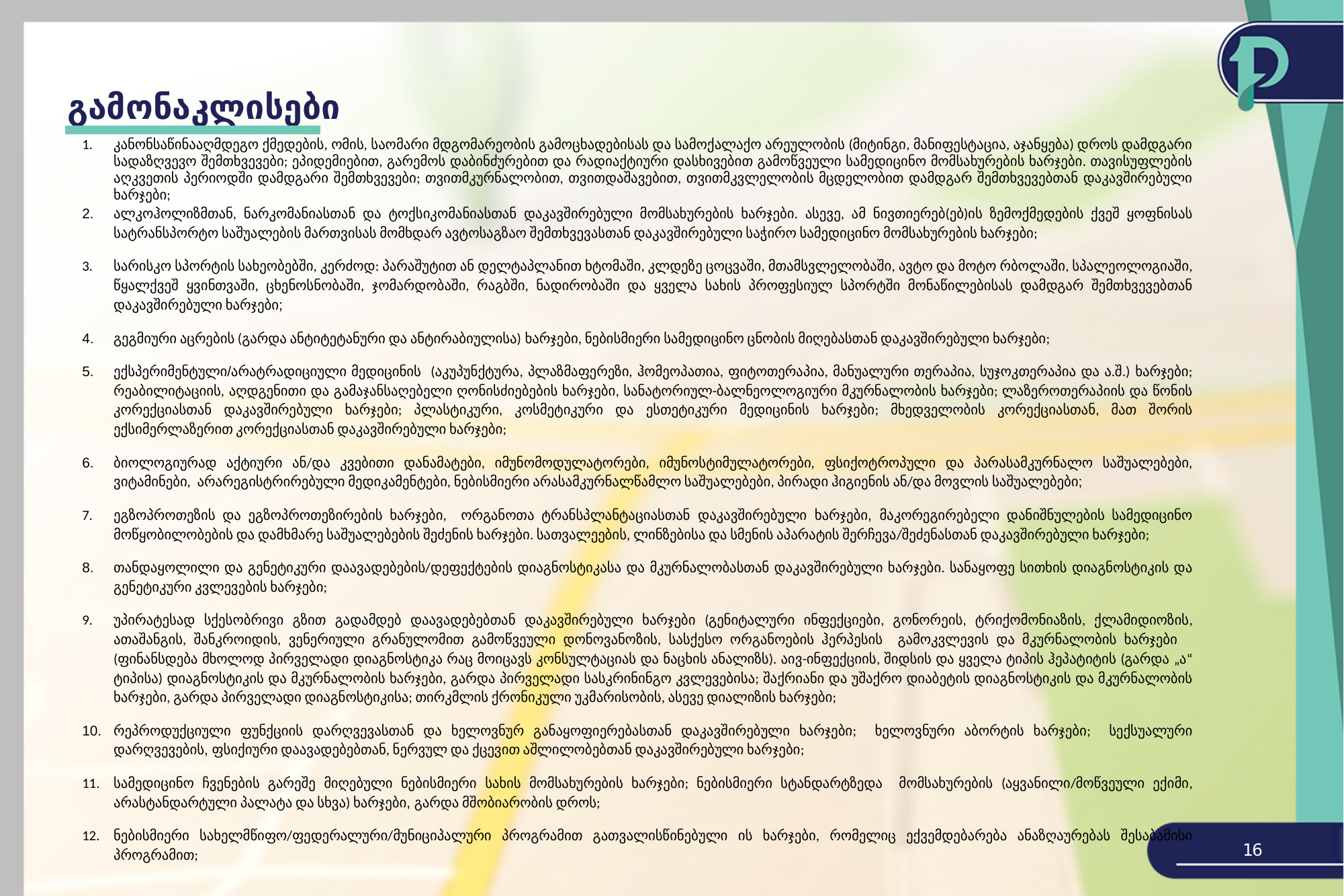

გამონაკლისები

კანონსაწინააღმდეგო ქმედების, ომის, საომარი მდგომარეობის გამოცხადებისას და სამოქალაქო არეულობის (მიტინგი, მანიფესტაცია, აჯანყება) დროს დამდგარი სადაზღვევო შემთხვევები; ეპიდემიებით, გარემოს დაბინძურებით და რადიაქტიური დასხივებით გამოწვეული სამედიცინო მომსახურების ხარჯები. თავისუფლების აღკვეთის პერიოდში დამდგარი შემთხვევები; თვითმკურნალობით, თვითდაშავებით, თვითმკვლელობის მცდელობით დამდგარ შემთხვევებთან დაკავშირებული ხარჯები;
ალკოჰოლიზმთან, ნარკომანიასთან და ტოქსიკომანიასთან დაკავშირებული მომსახურების ხარჯები. ასევე, ამ ნივთიერებ(ებ)ის ზემოქმედების ქვეშ ყოფნისას სატრანსპორტო საშუალების მართვისას მომხდარ ავტოსაგზაო შემთხვევასთან დაკავშირებული საჭირო სამედიცინო მომსახურების ხარჯები;
სარისკო სპორტის სახეობებში, კერძოდ: პარაშუტით ან დელტაპლანით ხტომაში, კლდეზე ცოცვაში, მთამსვლელობაში, ავტო და მოტო რბოლაში, სპალეოლოგიაში, წყალქვეშ ყვინთვაში, ცხენოსნობაში, ჯომარდობაში, რაგბში, ნადირობაში და ყველა სახის პროფესიულ სპორტში მონაწილებისას დამდგარ შემთხვევებთან დაკავშირებული ხარჯები;
გეგმიური აცრების (გარდა ანტიტეტანური და ანტირაბიულისა) ხარჯები, ნებისმიერი სამედიცინო ცნობის მიღებასთან დაკავშირებული ხარჯები;
ექსპერიმენტული/არატრადიციული მედიცინის  (აკუპუნქტურა, პლაზმაფერეზი, ჰომეოპათია, ფიტოთერაპია, მანუალური თერაპია, სუჯოკთერაპია და ა.შ.) ხარჯები; რეაბილიტაციის, აღდგენითი და გამაჯანსაღებელი ღონისძიებების ხარჯები, სანატორიულ-ბალნეოლოგიური მკურნალობის ხარჯები; ლაზეროთერაპიის და წონის კორექციასთან დაკავშირებული ხარჯები; პლასტიკური, კოსმეტიკური და ესთეტიკური მედიცინის ხარჯები; მხედველობის კორექციასთან, მათ შორის ექსიმერლაზერით კორექციასთან დაკავშირებული ხარჯები;
ბიოლოგიურად აქტიური ან/და კვებითი დანამატები, იმუნომოდულატორები, იმუნოსტიმულატორები, ფსიქოტროპული და პარასამკურნალო საშუალებები, ვიტამინები,  არარეგისტრირებული მედიკამენტები, ნებისმიერი არასამკურნალწამლო საშუალებები, პირადი ჰიგიენის ან/და მოვლის საშუალებები;
ეგზოპროთეზის და ეგზოპროთეზირების ხარჯები,  ორგანოთა ტრანსპლანტაციასთან დაკავშირებული ხარჯები, მაკორეგირებელი დანიშნულების სამედიცინო მოწყობილობების და დამხმარე საშუალებების შეძენის ხარჯები. სათვალეების, ლინზებისა და სმენის აპარატის შერჩევა/შეძენასთან დაკავშირებული ხარჯები;
თანდაყოლილი და გენეტიკური დაავადებების/დეფექტების დიაგნოსტიკასა და მკურნალობასთან დაკავშირებული ხარჯები. სანაყოფე სითხის დიაგნოსტიკის და გენეტიკური კვლევების ხარჯები;
უპირატესად სქესობრივი გზით გადამდებ დაავადებებთან დაკავშირებული ხარჯები (გენიტალური ინფექციები, გონორეის, ტრიქომონიაზის, ქლამიდიოზის, ათაშანგის, შანკროიდის, ვენერიული გრანულომით გამოწვეული დონოვანოზის, სასქესო ორგანოების ჰერპესის  გამოკვლევის და მკურნალობის ხარჯები   (ფინანსდება მხოლოდ პირველადი დიაგნოსტიკა რაც მოიცავს კონსულტაციას და ნაცხის ანალიზს). აივ-ინფექციის, შიდსის და ყველა ტიპის ჰეპატიტის (გარდა „ა“ ტიპისა) დიაგნოსტიკის და მკურნალობის ხარჯები, გარდა პირველადი სასკრინინგო კვლევებისა; შაქრიანი და უშაქრო დიაბეტის დიაგნოსტიკის და მკურნალობის ხარჯები, გარდა პირველადი დიაგნოსტიკისა; თირკმლის ქრონიკული უკმარისობის, ასევე დიალიზის ხარჯები;
რეპროდუქციული ფუნქციის დარღვევასთან და ხელოვნურ განაყოფიერებასთან დაკავშირებული ხარჯები;  ხელოვნური აბორტის ხარჯები;  სექსუალური დარღვევების, ფსიქიური დაავადებებთან, ნერვულ და ქცევით აშლილობებთან დაკავშირებული ხარჯები;
სამედიცინო ჩვენების გარეშე მიღებული ნებისმიერი სახის მომსახურების ხარჯები; ნებისმიერი სტანდარტზედა  მომსახურების (აყვანილი/მოწვეული ექიმი, არასტანდარტული პალატა და სხვა) ხარჯები, გარდა მშობიარობის დროს;
ნებისმიერი სახელმწიფო/ფედერალური/მუნიციპალური პროგრამით გათვალისწინებული ის ხარჯები, რომელიც ექვემდებარება ანაზღაურებას შესაბამისი პროგრამით;

16